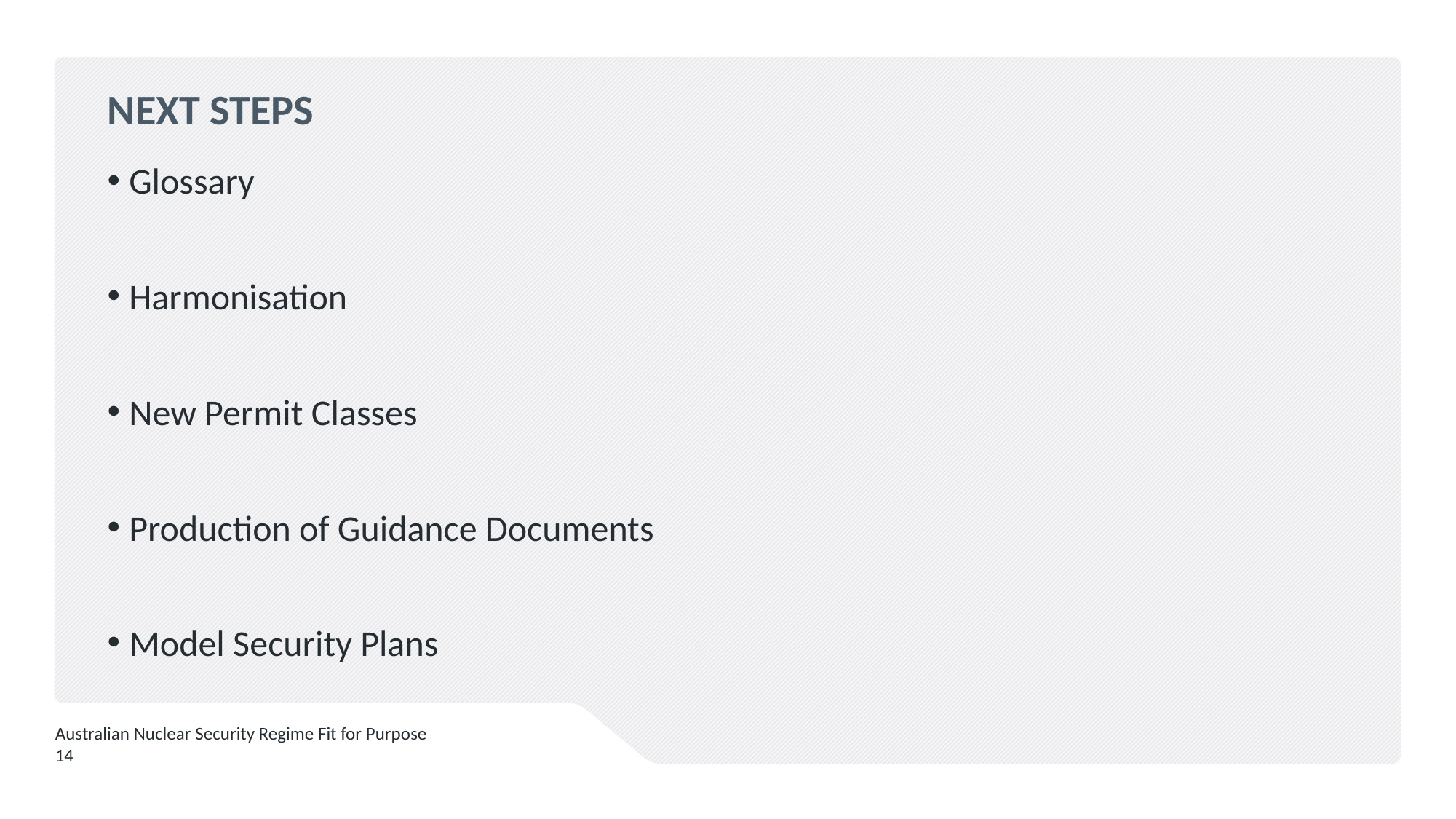

# NEXT STEPS
Glossary

Harmonisation

New Permit Classes

Production of Guidance Documents

Model Security Plans

Australian Nuclear Security Regime Fit for Purpose
14